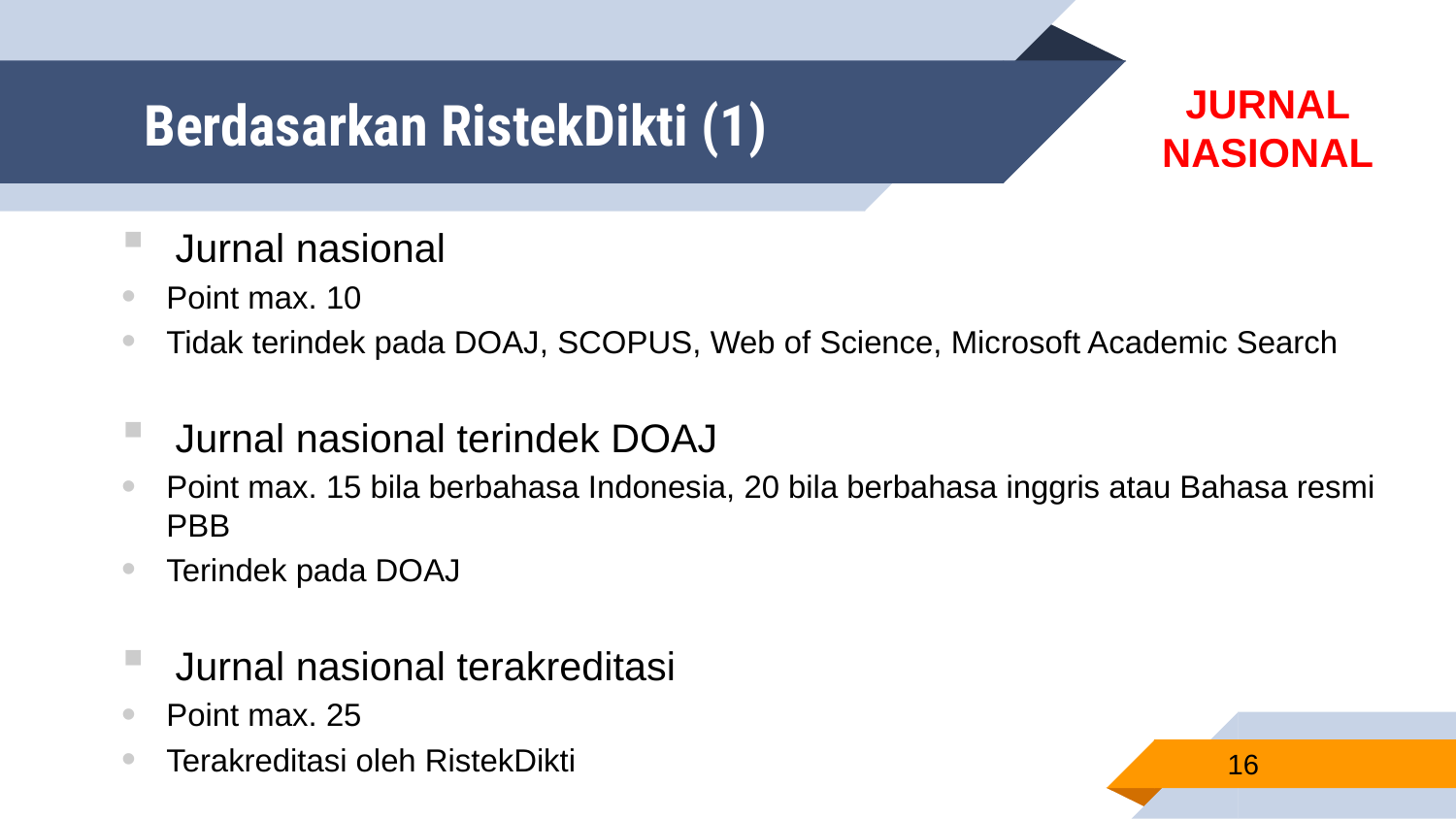

# Berdasarkan RistekDikti (1)
JURNAL
NASIONAL
Jurnal nasional
Point max. 10
Tidak terindek pada DOAJ, SCOPUS, Web of Science, Microsoft Academic Search

Jurnal nasional terindek DOAJ
Point max. 15 bila berbahasa Indonesia, 20 bila berbahasa inggris atau Bahasa resmi PBB
Terindek pada DOAJ

Jurnal nasional terakreditasi
Point max. 25
Terakreditasi oleh RistekDikti
16